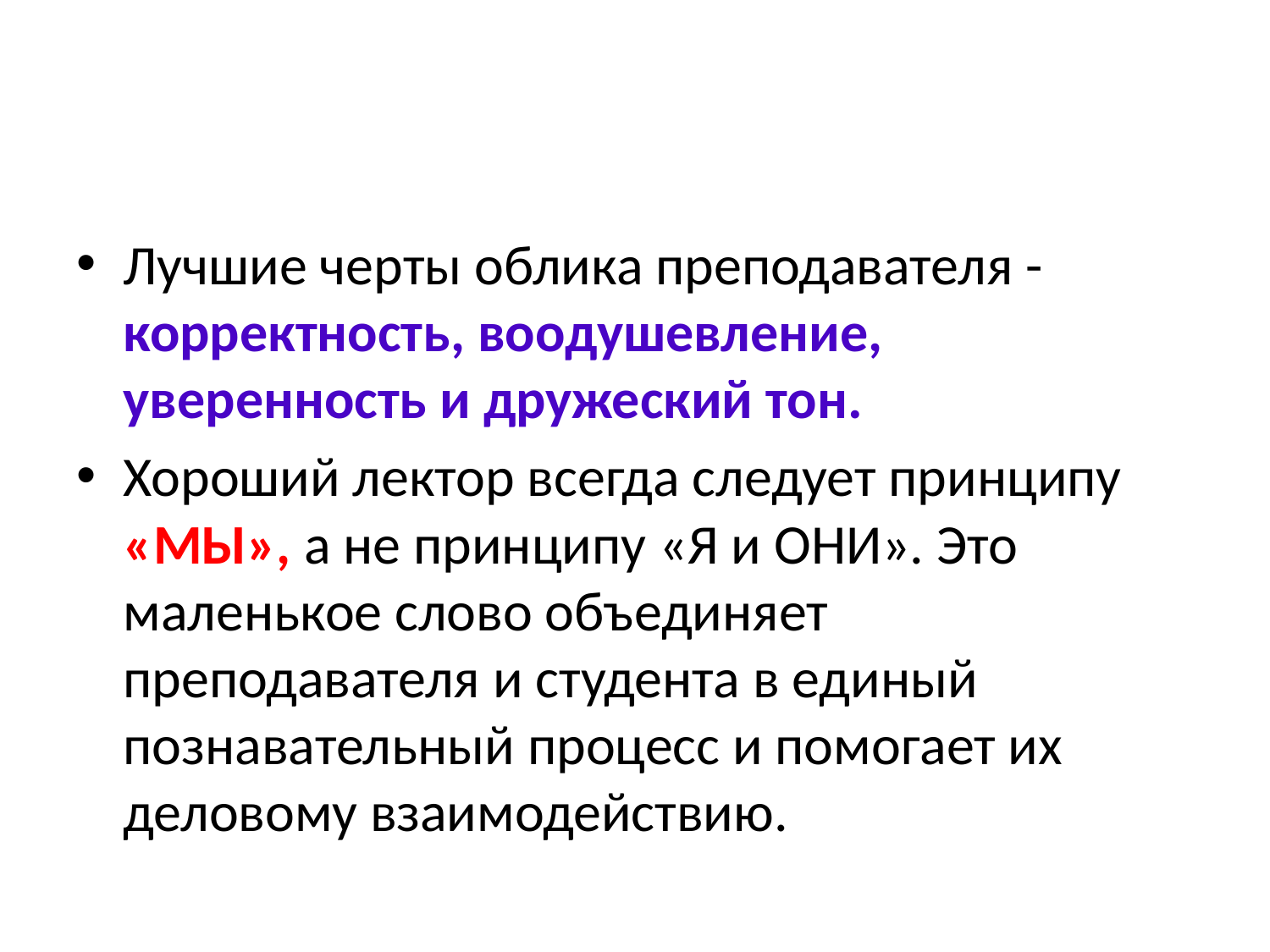

#
Лучшие черты облика преподавателя - корректность, воодушевление, уверенность и дружеский тон.
Хороший лектор всегда следует принципу «МЫ», а не принципу «Я и ОНИ». Это маленькое слово объединяет преподавателя и студента в единый познавательный процесс и помогает их деловому взаимодействию.